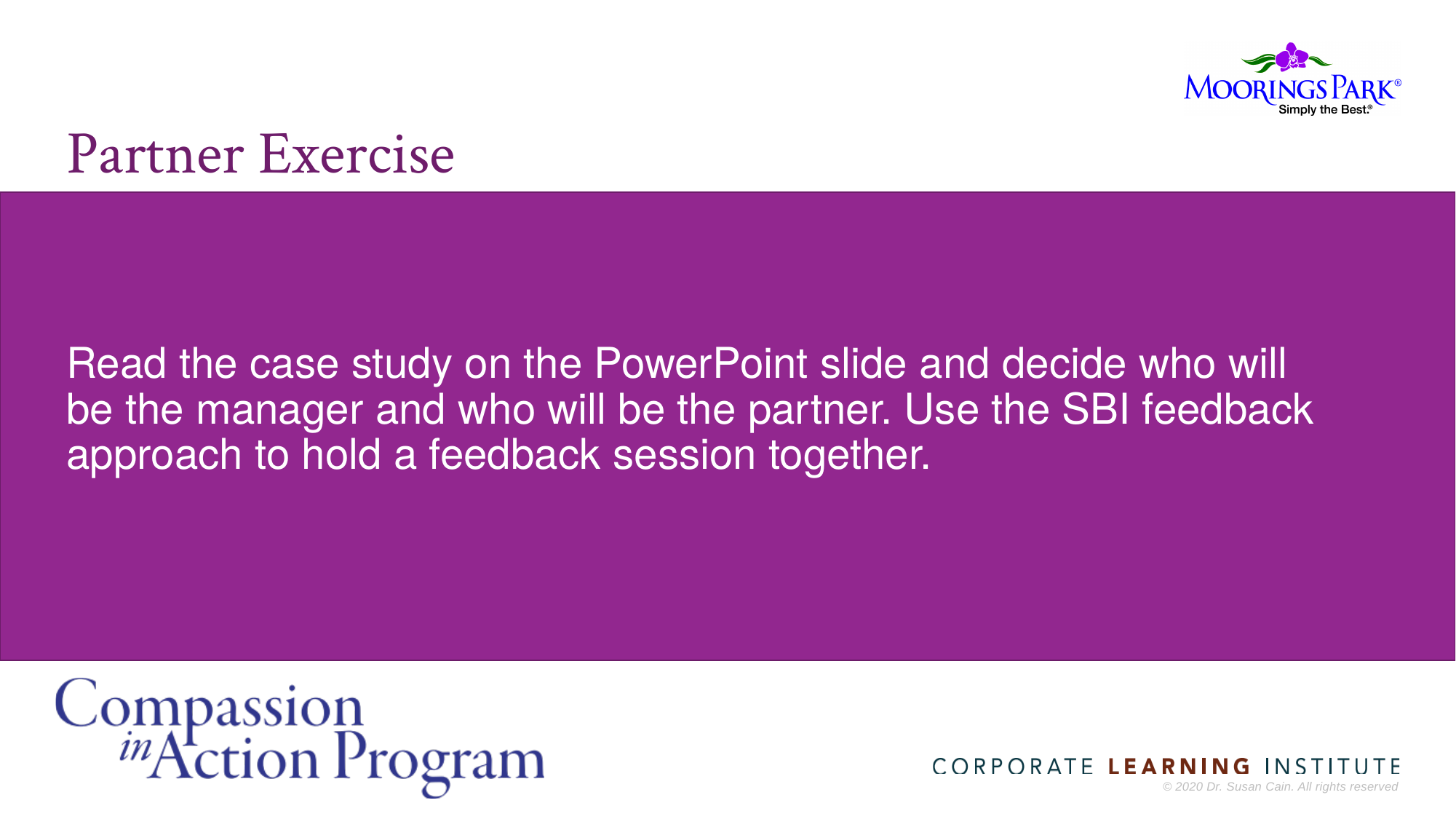

# Partner Exercise
Read the case study on the PowerPoint slide and decide who will be the manager and who will be the partner. Use the SBI feedback approach to hold a feedback session together.